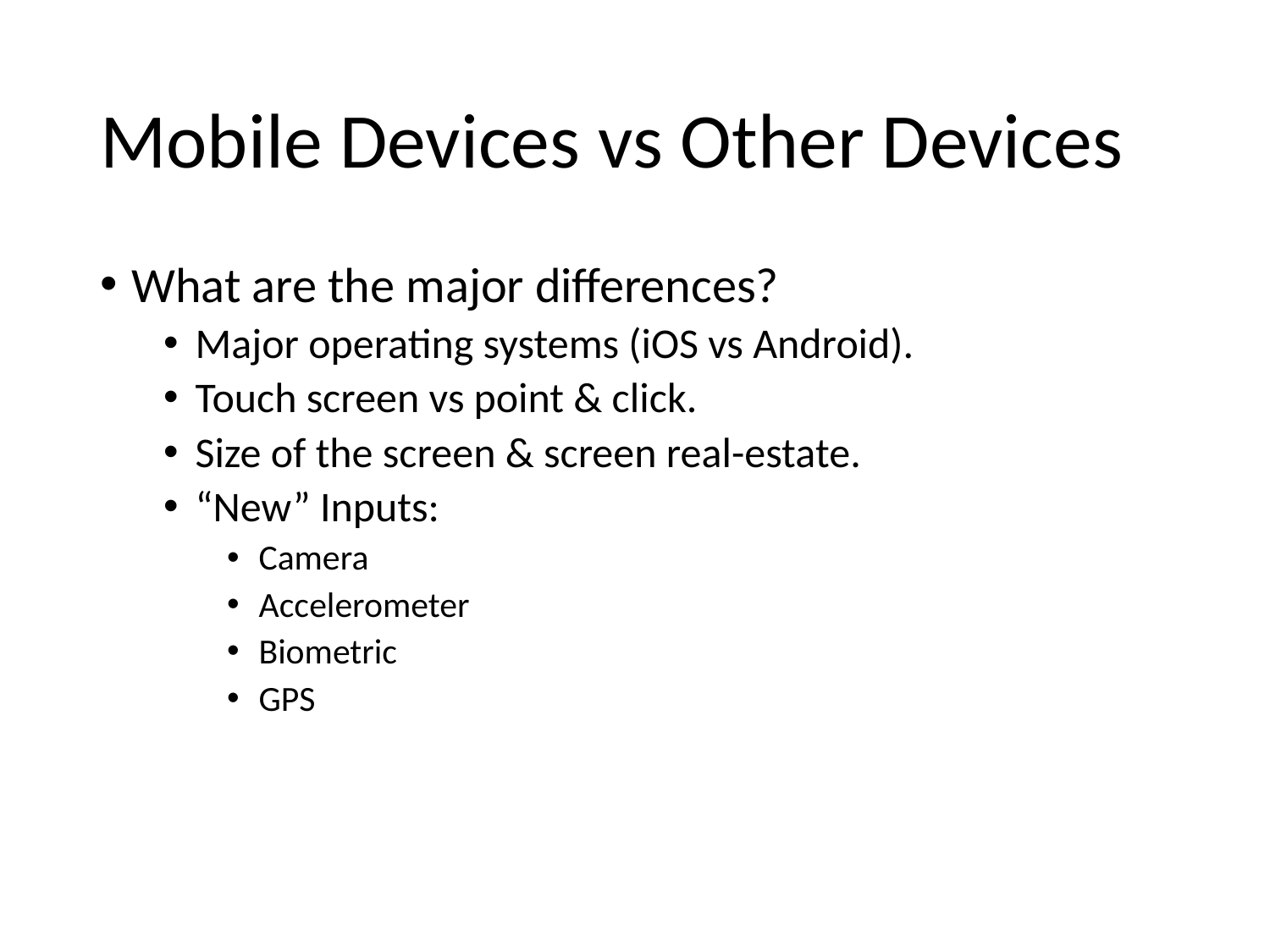

# Mobile Devices vs Other Devices
What are the major differences?
Major operating systems (iOS vs Android).
Touch screen vs point & click.
Size of the screen & screen real-estate.
“New” Inputs:
Camera
Accelerometer
Biometric
GPS